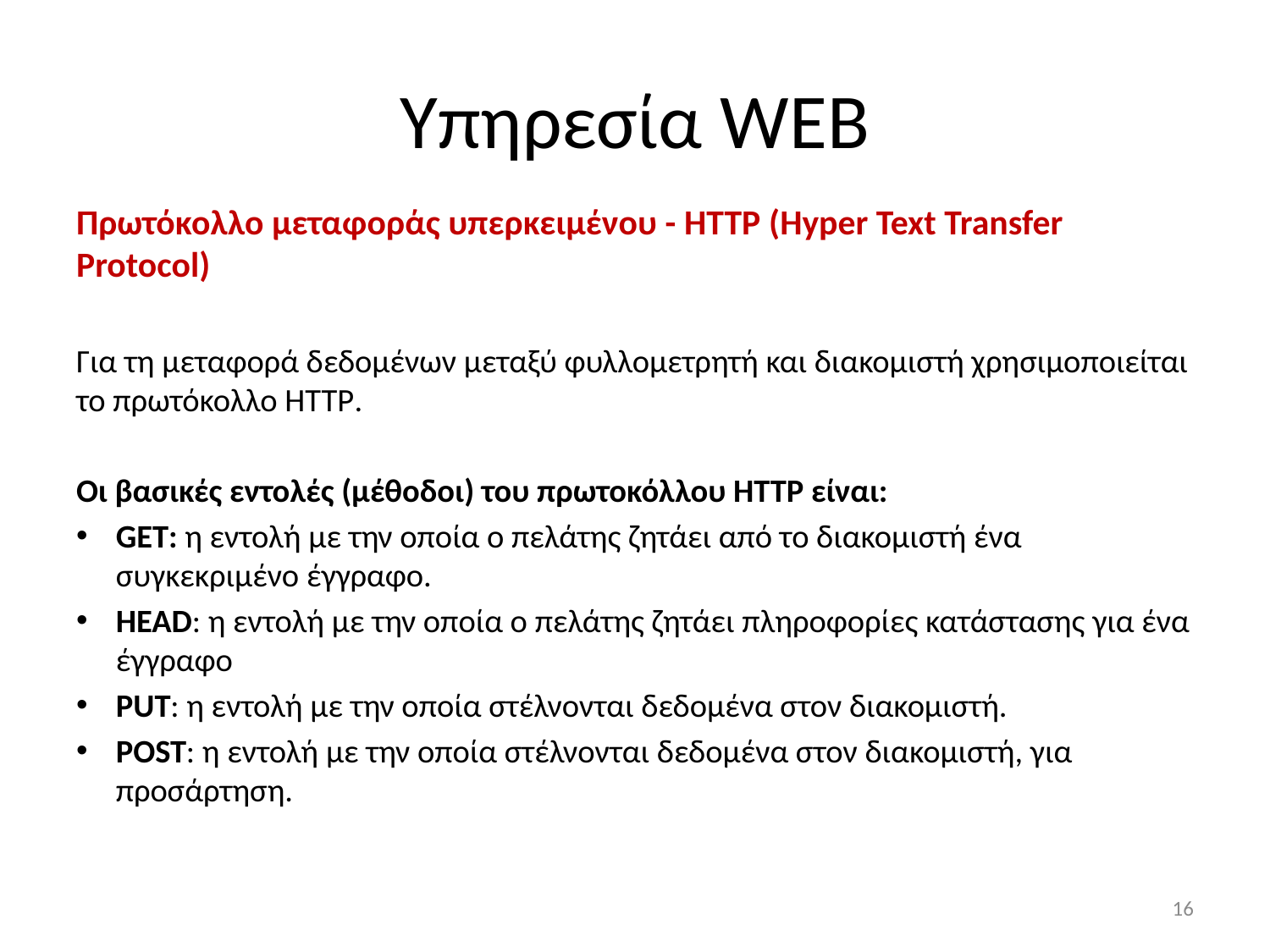

# Υπηρεσία WEB
Πρωτόκολλο μεταφοράς υπερκειμένου - HTTP (Hyper Text Transfer Protocol)

Για τη μεταφορά δεδομένων μεταξύ φυλλομετρητή και διακομιστή χρησιμοποιείται το πρωτόκολλο HTTP.

Οι βασικές εντολές (μέθοδοι) του πρωτοκόλλου HTTP είναι:
GET: η εντολή με την οποία ο πελάτης ζητάει από το διακομιστή ένα συγκεκριμένο έγγραφο.
HEAD: η εντολή με την οποία ο πελάτης ζητάει πληροφορίες κατάστασης για ένα έγγραφο
PUT: η εντολή με την οποία στέλνονται δεδομένα στον διακομιστή.
POST: η εντολή με την οποία στέλνονται δεδομένα στον διακομιστή, για προσάρτηση.

16